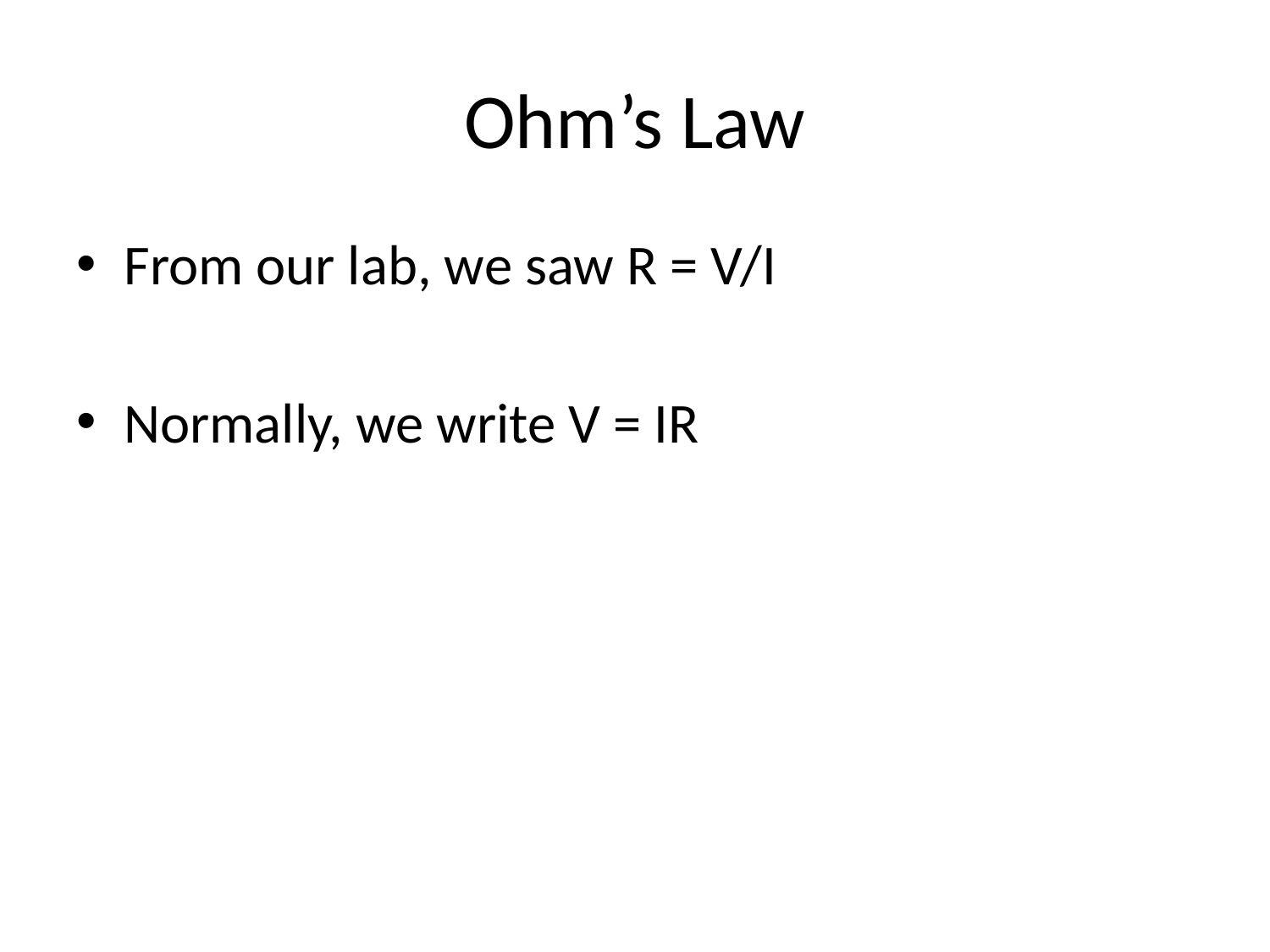

# Ohm’s Law
From our lab, we saw R = V/I

Normally, we write V = IR